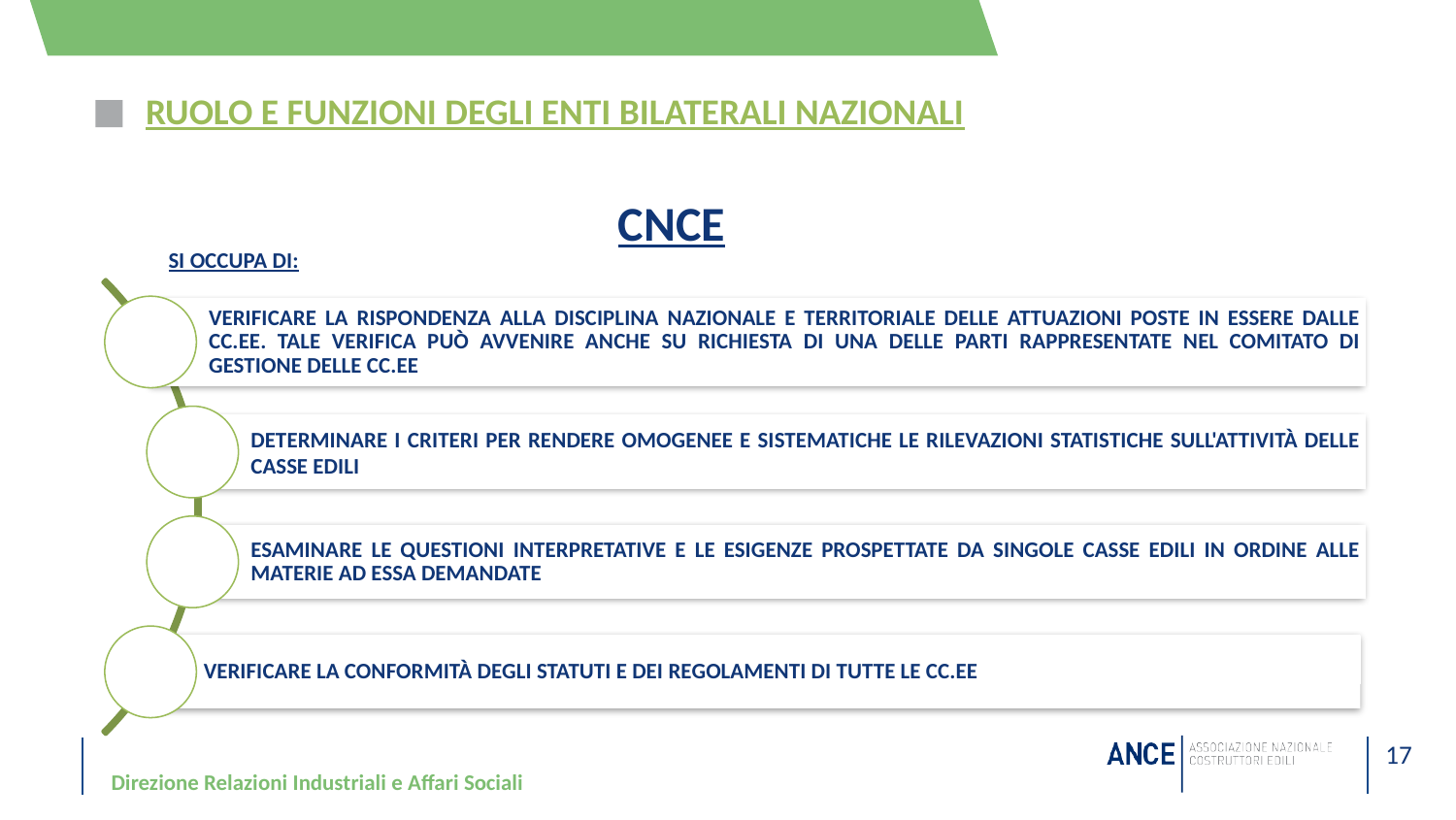

# RUOLO E FUNZIONI DEGLI ENTI BILATERALI NAZIONALI

CNCE
SI OCCUPA DI:
VERIFICARE LA RISPONDENZA ALLA DISCIPLINA NAZIONALE E TERRITORIALE DELLE ATTUAZIONI POSTE IN ESSERE DALLE CC.EE. TALE VERIFICA PUÒ AVVENIRE ANCHE SU RICHIESTA DI UNA DELLE PARTI RAPPRESENTATE NEL COMITATO DI GESTIONE DELLE CC.EE
DETERMINARE I CRITERI PER RENDERE OMOGENEE E SISTEMATICHE LE RILEVAZIONI STATISTICHE SULL'ATTIVITÀ DELLE CASSE EDILI
ESAMINARE LE QUESTIONI INTERPRETATIVE E LE ESIGENZE PROSPETTATE DA SINGOLE CASSE EDILI IN ORDINE ALLE MATERIE AD ESSA DEMANDATE
VERIFICARE LA CONFORMITÀ DEGLI STATUTI E DEI REGOLAMENTI DI TUTTE LE CC.EE

Direzione Relazioni Industriali e Affari Sociali
17